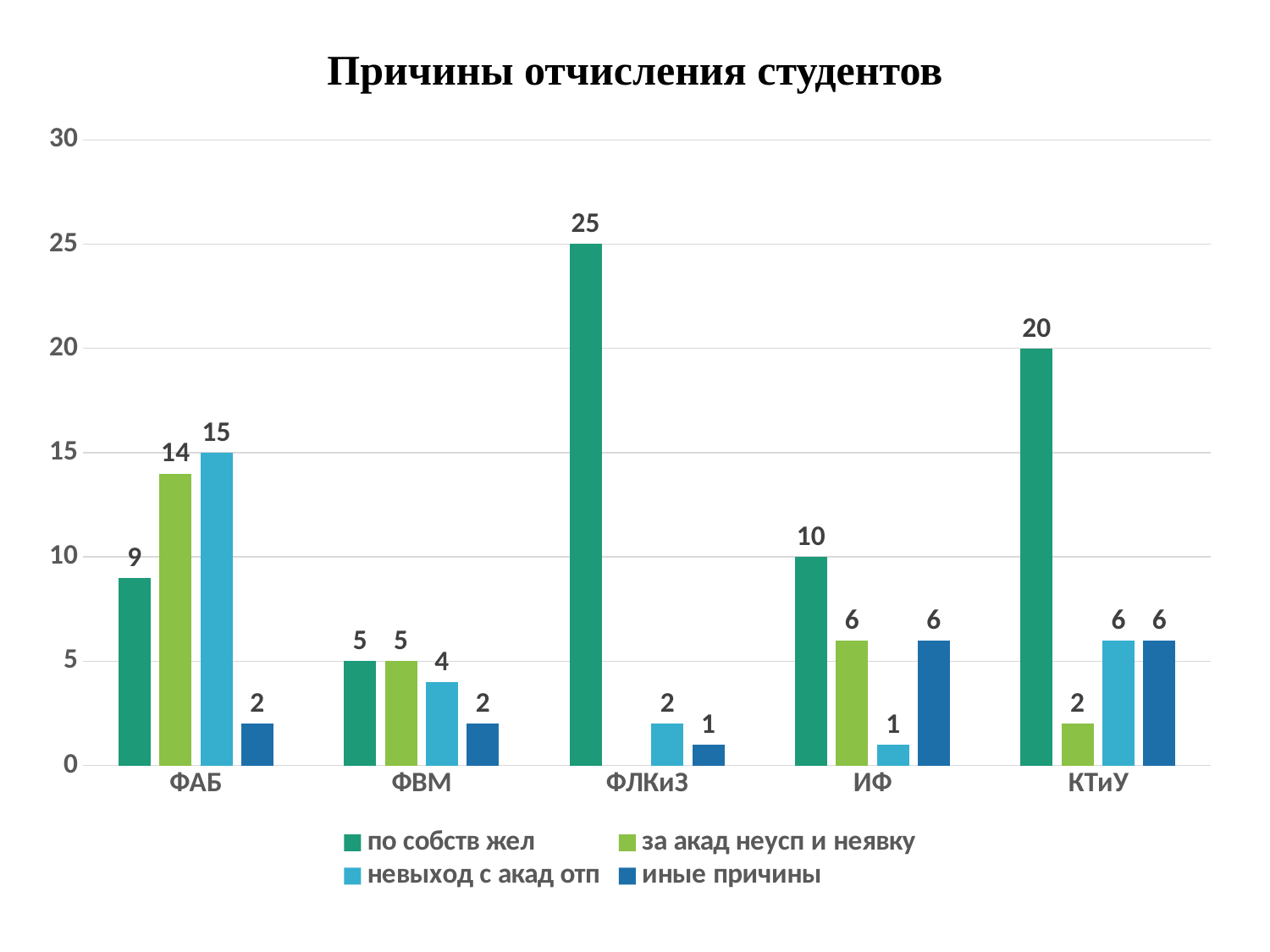

Причины отчисления студентов

### Chart

| Category | по собств жел | за акад неусп и неявку | невыход с акад отп | иные причины |
|---|---|---|---|---|
| ФАБ | 9.0 | 14.0 | 15.0 | 2.0 |
| ФВМ | 5.0 | 5.0 | 4.0 | 2.0 |
| ФЛКиЗ | 25.0 | None | 2.0 | 1.0 |
| ИФ | 10.0 | 6.0 | 1.0 | 6.0 |
| КТиУ | 20.0 | 2.0 | 6.0 | 6.0 |